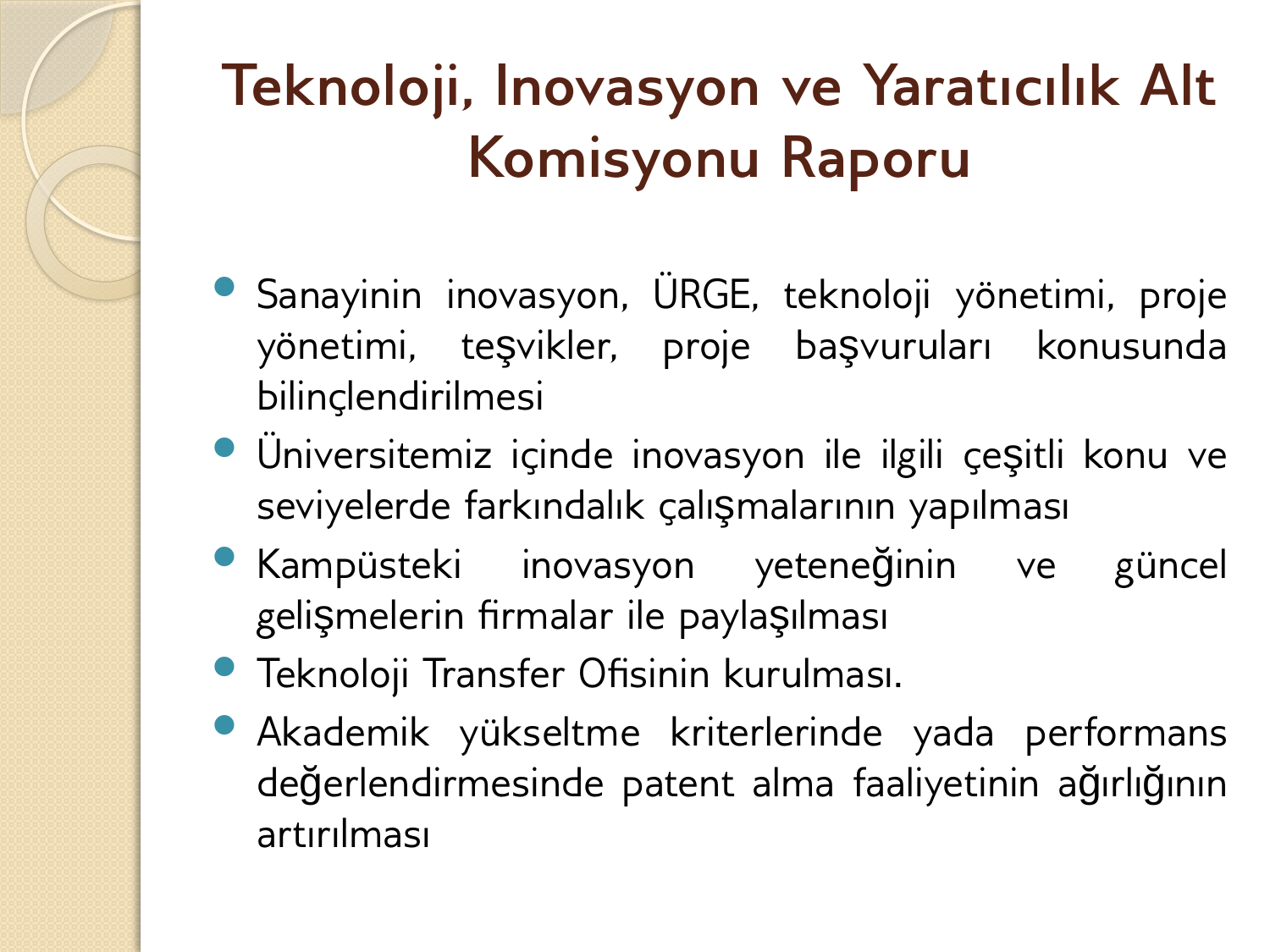

# Teknoloji, Inovasyon ve Yaratıcılık Alt Komisyonu Raporu

Sanayinin inovasyon, ÜRGE, teknoloji yönetimi, proje yönetimi, teşvikler, proje başvuruları konusunda bilinçlendirilmesi
Üniversitemiz içinde inovasyon ile ilgili çeşitli konu ve seviyelerde farkındalık çalışmalarının yapılması
Kampüsteki inovasyon yeteneğinin ve güncel gelişmelerin firmalar ile paylaşılması
Teknoloji Transfer Ofisinin kurulması.
Akademik yükseltme kriterlerinde yada performans değerlendirmesinde patent alma faaliyetinin ağırlığının artırılması